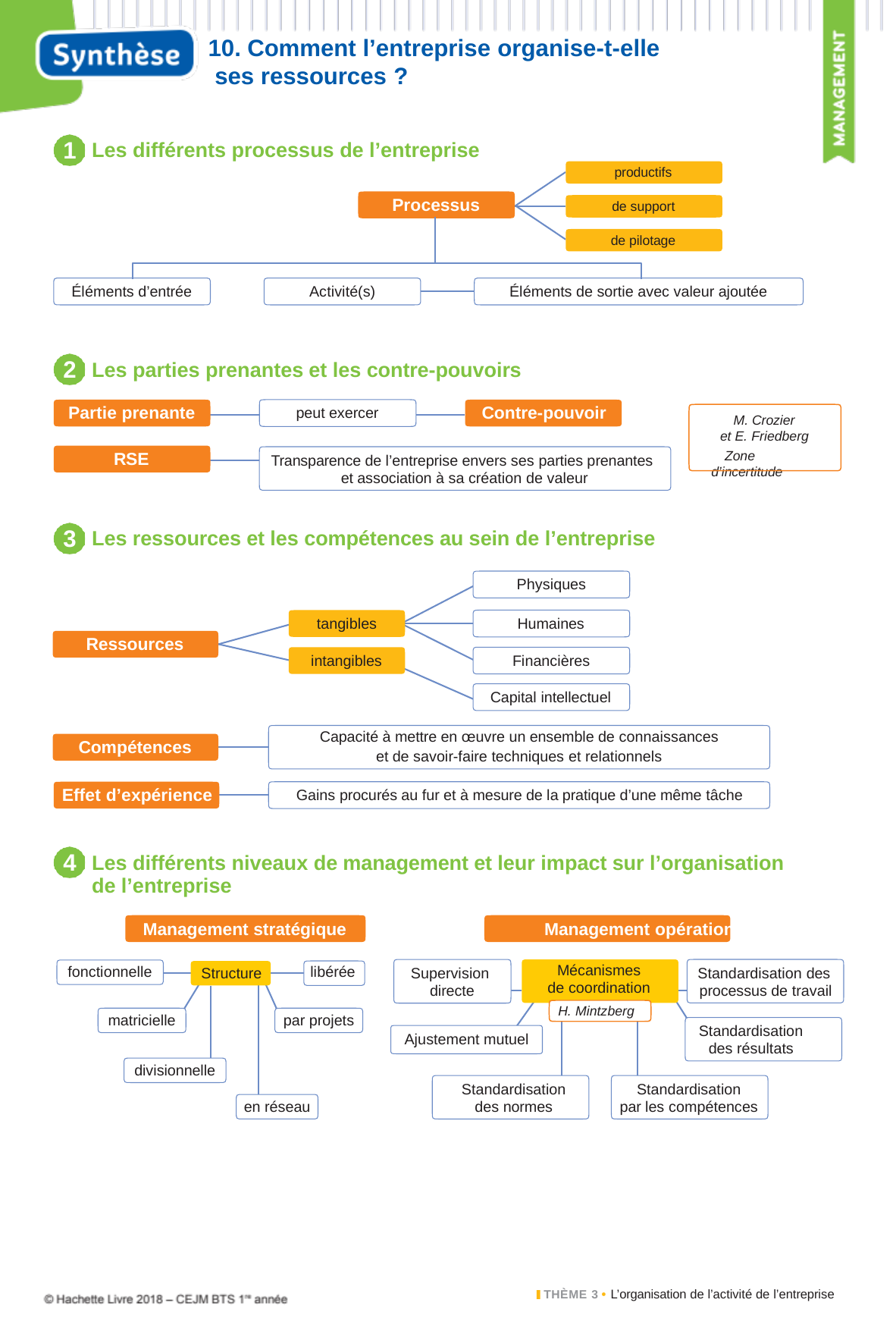

10. Comment l’entreprise organise-t-elle  ses ressources ?
1

Les différents processus de l’entreprise

productifs

Processus

de support

de pilotage

Éléments d’entrée
Activité(s)
Éléments de sortie avec valeur ajoutée

2

Les parties prenantes et les contre-pouvoirs

Partie prenante	Contre-pouvoir
peut exercer

M. Crozier  et E. Friedberg
Zone d’incertitude

RSE

Transparence de l’entreprise envers ses parties prenantes  et association à sa création de valeur

3

Les ressources et les compétences au sein de l’entreprise

Physiques

tangibles
Humaines

Ressources

intangibles
Financières

Capital intellectuel

Capacité à mettre en œuvre un ensemble de connaissances
et de savoir-faire techniques et relationnels

Compétences

Effet d’expérience
Gains procurés au fur et à mesure de la pratique d’une même tâche

4

Les différents niveaux de management et leur impact sur l’organisation
de l’entreprise

  Management stratégique	  Management opérationnel

Mécanismes
de coordination
Standardisation des  processus de travail
Supervision  directe
Structure
libérée
fonctionnelle

H. Mintzberg

matricielle
par projets

Standardisation
des résultats

Ajustement mutuel

divisionnelle

Standardisation
des normes
Standardisation
par les compétences

en réseau
THÈME 3 • L’organisation de l’activité de l’entreprise